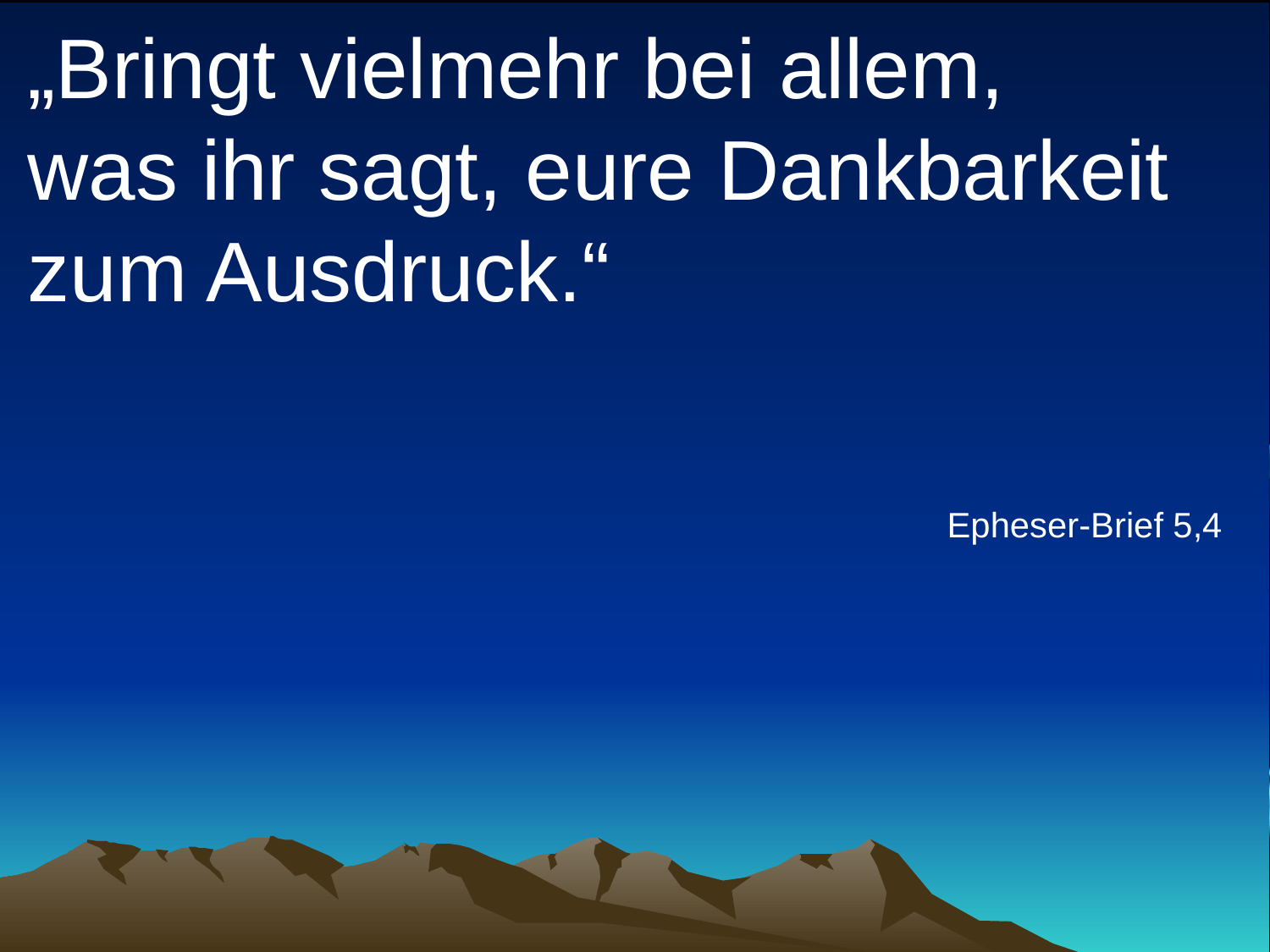

# „Bringt vielmehr bei allem, was ihr sagt, eure Dankbarkeit zum Ausdruck.“
Epheser-Brief 5,4